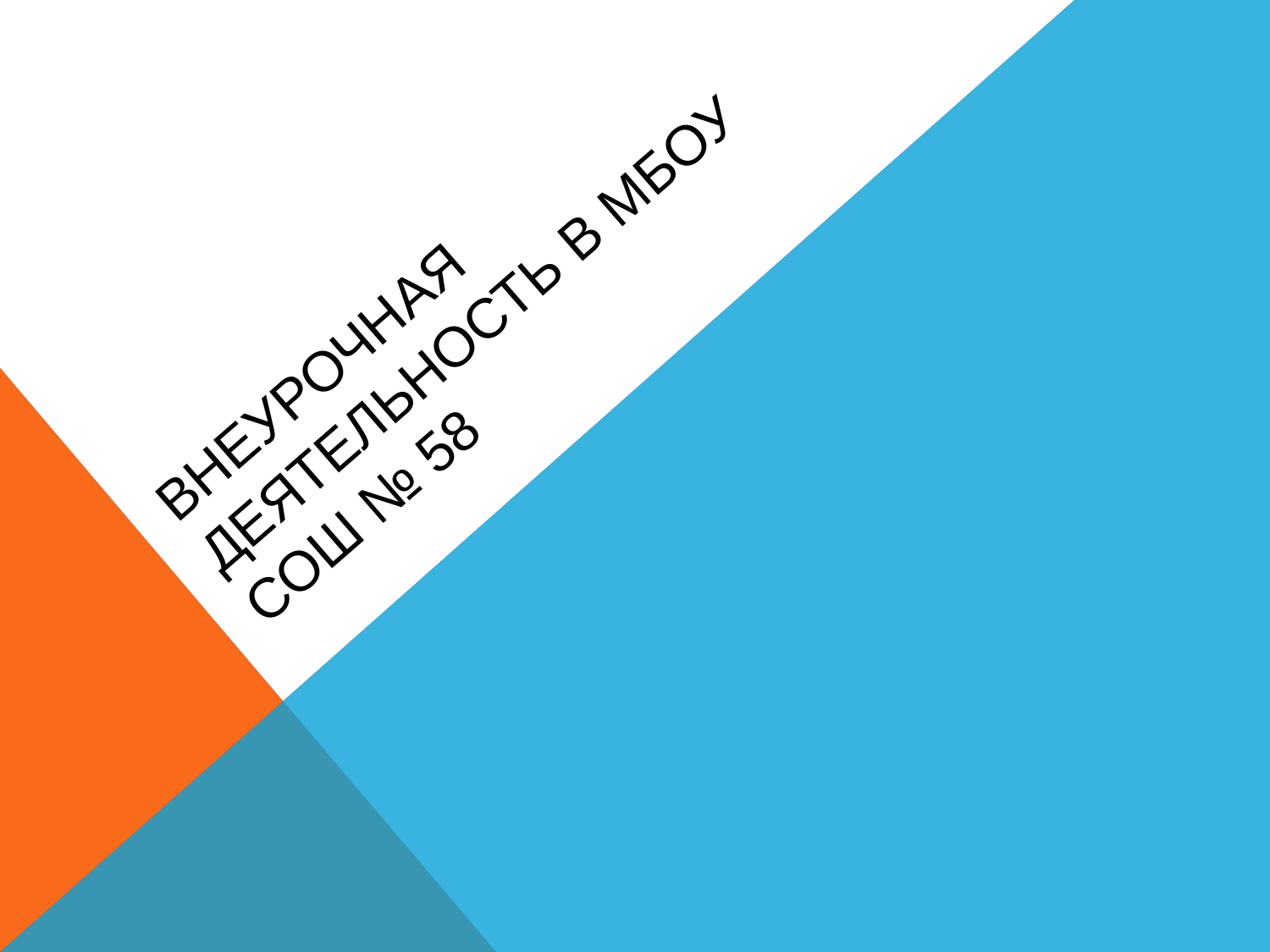

# Внеурочная деятельность в МБОУ СОШ № 58